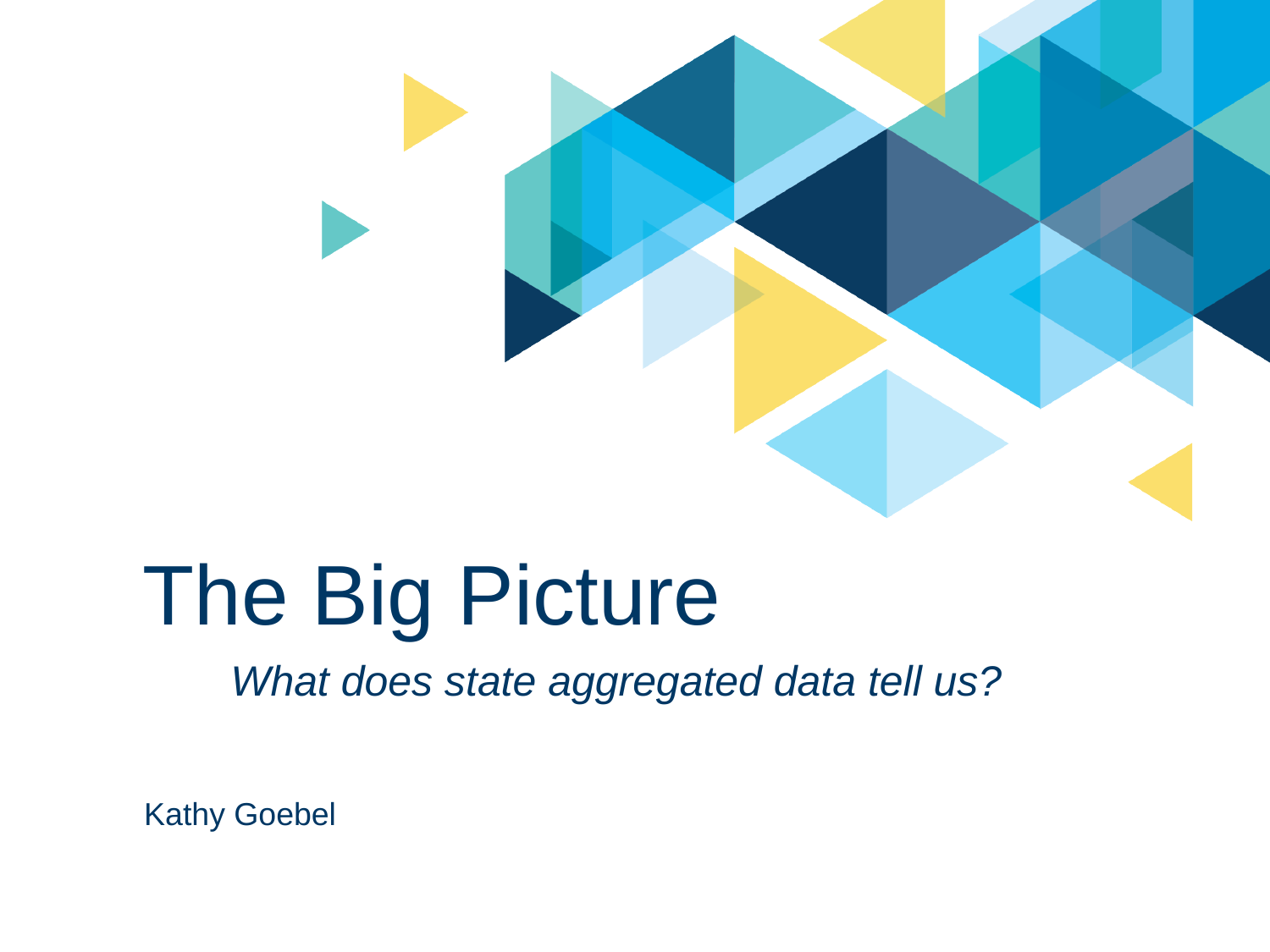

# The Big Picture
What does state aggregated data tell us?
Kathy Goebel